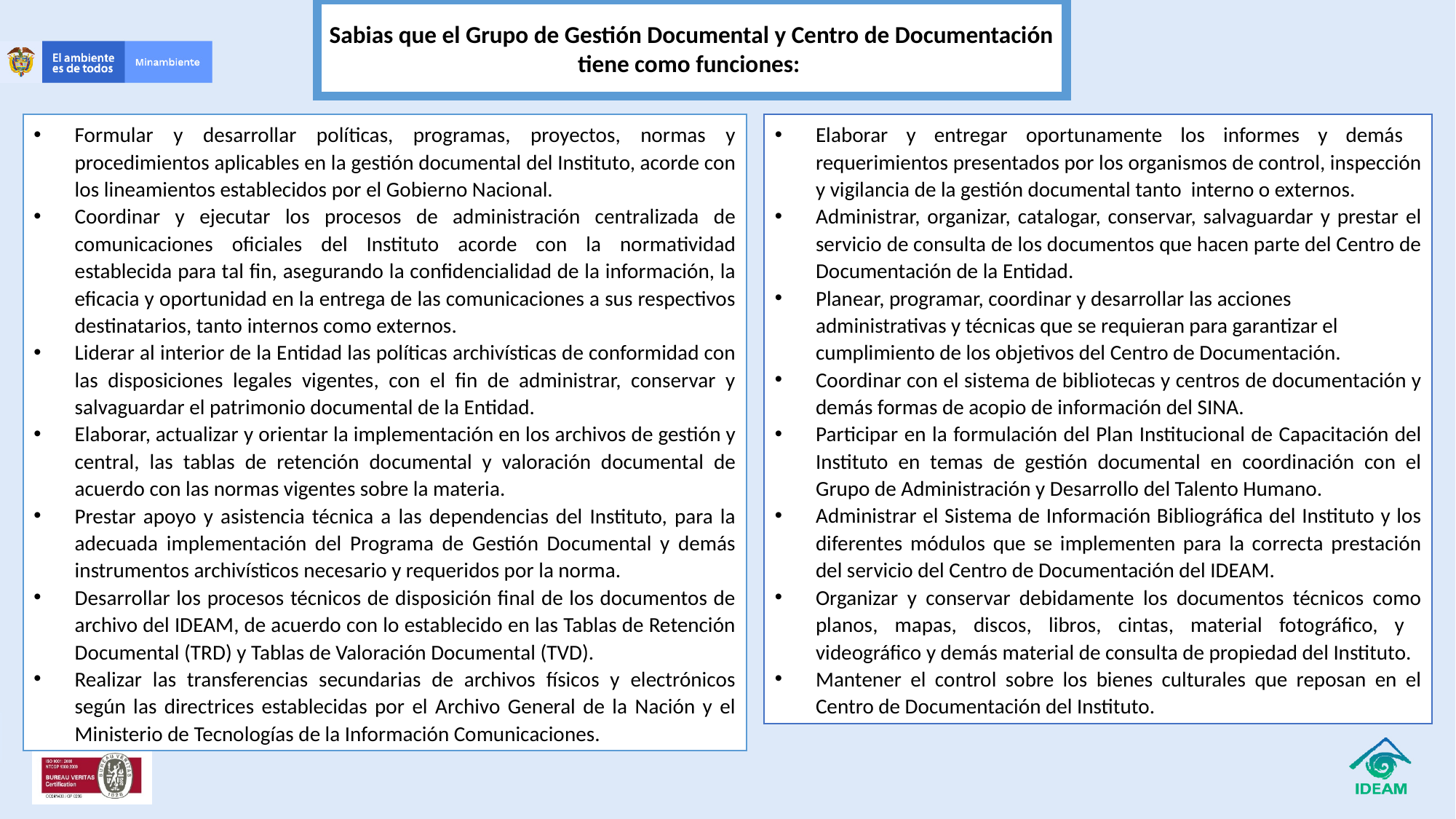

Sabias que el Grupo de Gestión Documental y Centro de Documentación tiene como funciones:
Formular y desarrollar políticas, programas, proyectos, normas y procedimientos aplicables en la gestión documental del Instituto, acorde con los lineamientos establecidos por el Gobierno Nacional.
Coordinar y ejecutar los procesos de administración centralizada de comunicaciones oficiales del Instituto acorde con la normatividad establecida para tal fin, asegurando la confidencialidad de la información, la eficacia y oportunidad en la entrega de las comunicaciones a sus respectivos destinatarios, tanto internos como externos.
Liderar al interior de la Entidad las políticas archivísticas de conformidad con las disposiciones legales vigentes, con el fin de administrar, conservar y salvaguardar el patrimonio documental de la Entidad.
Elaborar, actualizar y orientar la implementación en los archivos de gestión y central, las tablas de retención documental y valoración documental de acuerdo con las normas vigentes sobre la materia.
Prestar apoyo y asistencia técnica a las dependencias del Instituto, para la adecuada implementación del Programa de Gestión Documental y demás instrumentos archivísticos necesario y requeridos por la norma.
Desarrollar los procesos técnicos de disposición final de los documentos de archivo del IDEAM, de acuerdo con lo establecido en las Tablas de Retención Documental (TRD) y Tablas de Valoración Documental (TVD).
Realizar las transferencias secundarias de archivos físicos y electrónicos según las directrices establecidas por el Archivo General de la Nación y el Ministerio de Tecnologías de la Información Comunicaciones.
Elaborar y entregar oportunamente los informes y demás  requerimientos presentados por los organismos de control, inspección y vigilancia de la gestión documental tanto  interno o externos.
Administrar, organizar, catalogar, conservar, salvaguardar y prestar el servicio de consulta de los documentos que hacen parte del Centro de Documentación de la Entidad.
Planear, programar, coordinar y desarrollar las acciones administrativas y técnicas que se requieran para garantizar el cumplimiento de los objetivos del Centro de Documentación.
Coordinar con el sistema de bibliotecas y centros de documentación y demás formas de acopio de información del SINA.
Participar en la formulación del Plan Institucional de Capacitación del Instituto en temas de gestión documental en coordinación con el Grupo de Administración y Desarrollo del Talento Humano.
Administrar el Sistema de Información Bibliográfica del Instituto y los diferentes módulos que se implementen para la correcta prestación del servicio del Centro de Documentación del IDEAM.
Organizar y conservar debidamente los documentos técnicos como planos, mapas, discos, libros, cintas, material fotográfico, y  videográfico y demás material de consulta de propiedad del Instituto.
Mantener el control sobre los bienes culturales que reposan en el Centro de Documentación del Instituto.